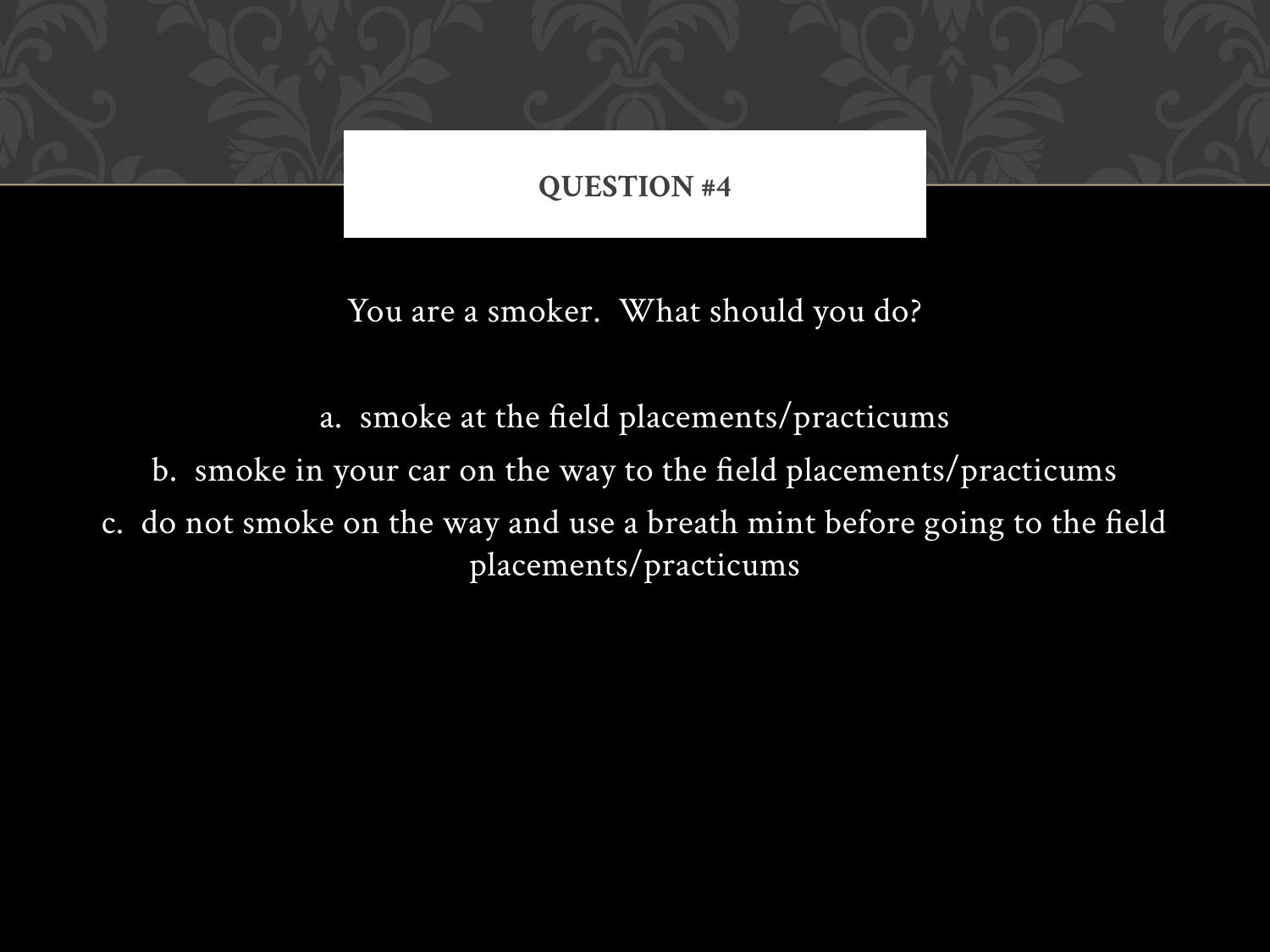

# Question #4
You are a smoker.  What should you do?

a.  smoke at the field placements/practicums
b.  smoke in your car on the way to the field placements/practicums
c.  do not smoke on the way and use a breath mint before going to the field placements/practicums